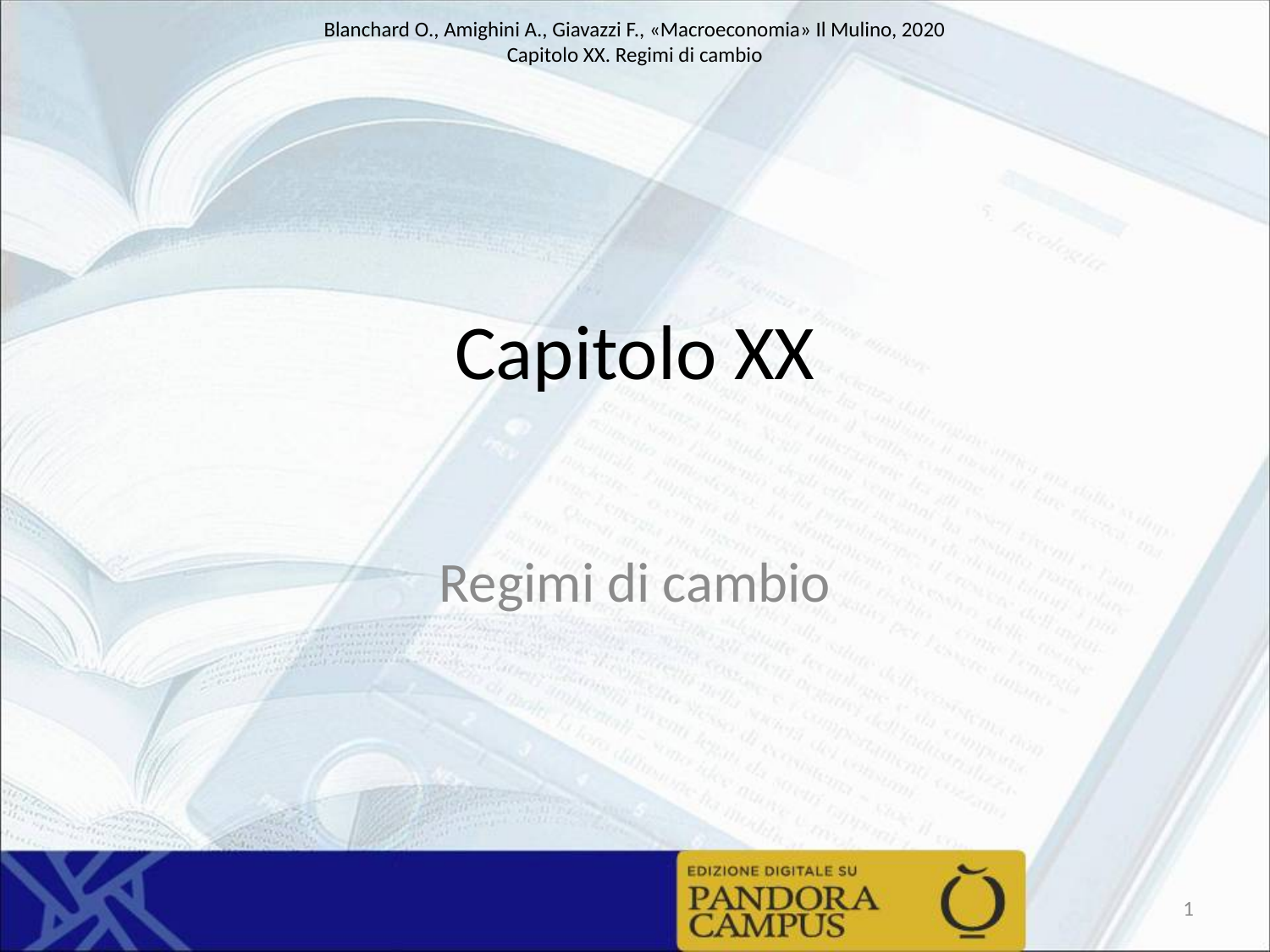

# Capitolo XX
Regimi di cambio
1